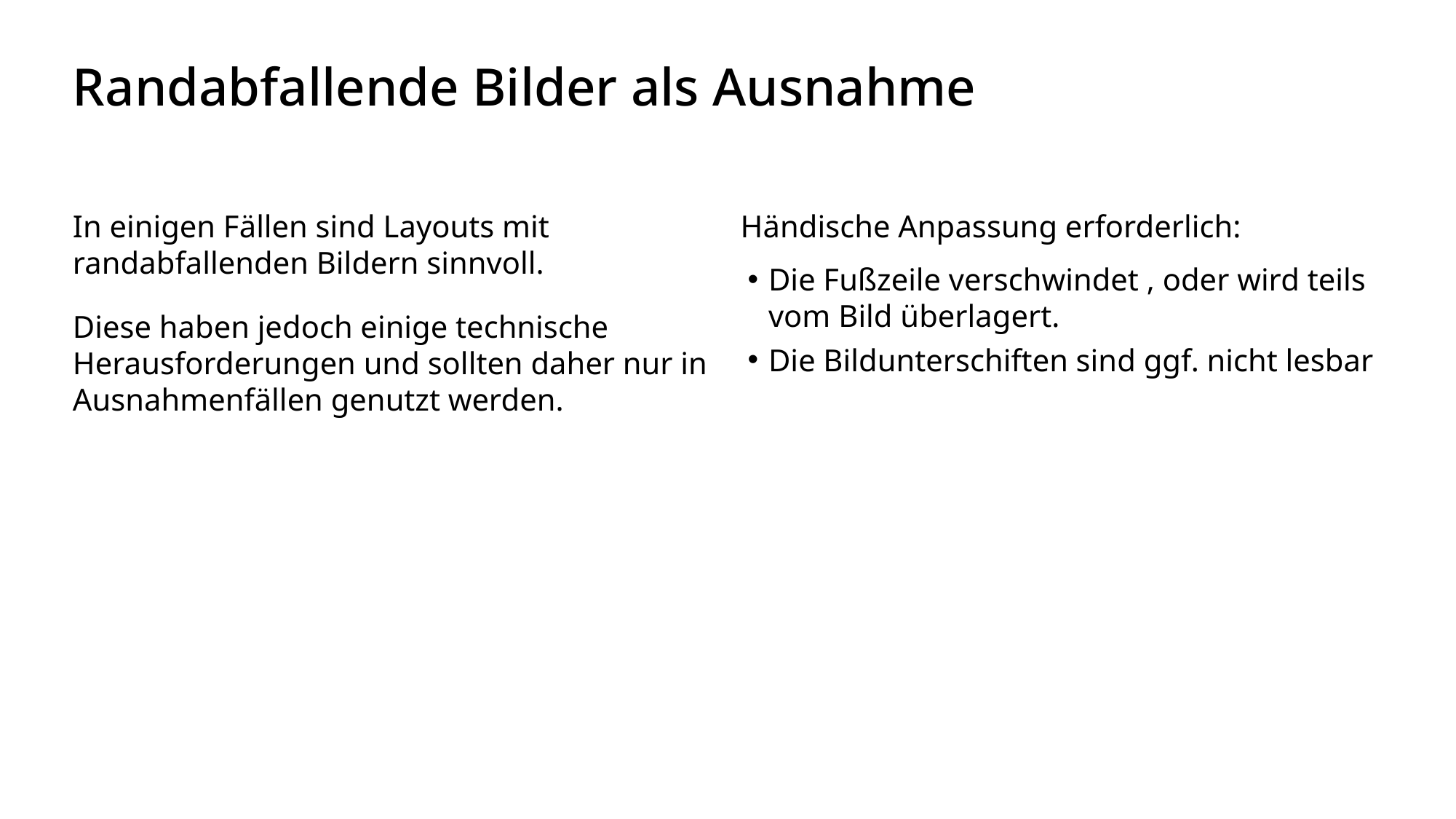

# Randabfallende Bilder als Ausnahme
In einigen Fällen sind Layouts mit randabfallenden Bildern sinnvoll.
Diese haben jedoch einige technische Herausforderungen und sollten daher nur in Ausnahmenfällen genutzt werden.
Händische Anpassung erforderlich:
Die Fußzeile verschwindet , oder wird teils vom Bild überlagert.
Die Bildunterschiften sind ggf. nicht lesbar